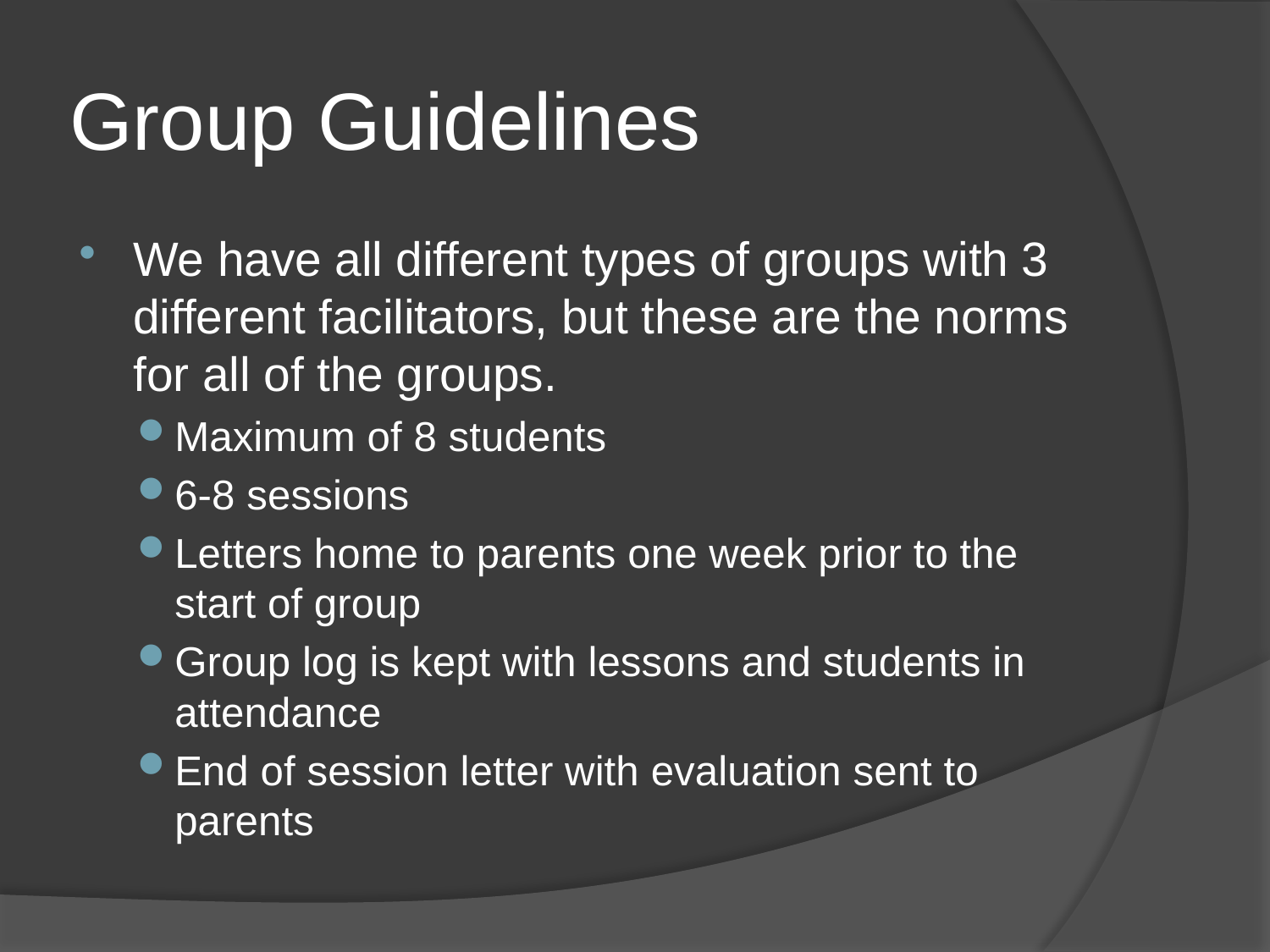

# Group Guidelines
We have all different types of groups with 3 different facilitators, but these are the norms for all of the groups.
Maximum of 8 students
6-8 sessions
Letters home to parents one week prior to the start of group
Group log is kept with lessons and students in attendance
End of session letter with evaluation sent to parents